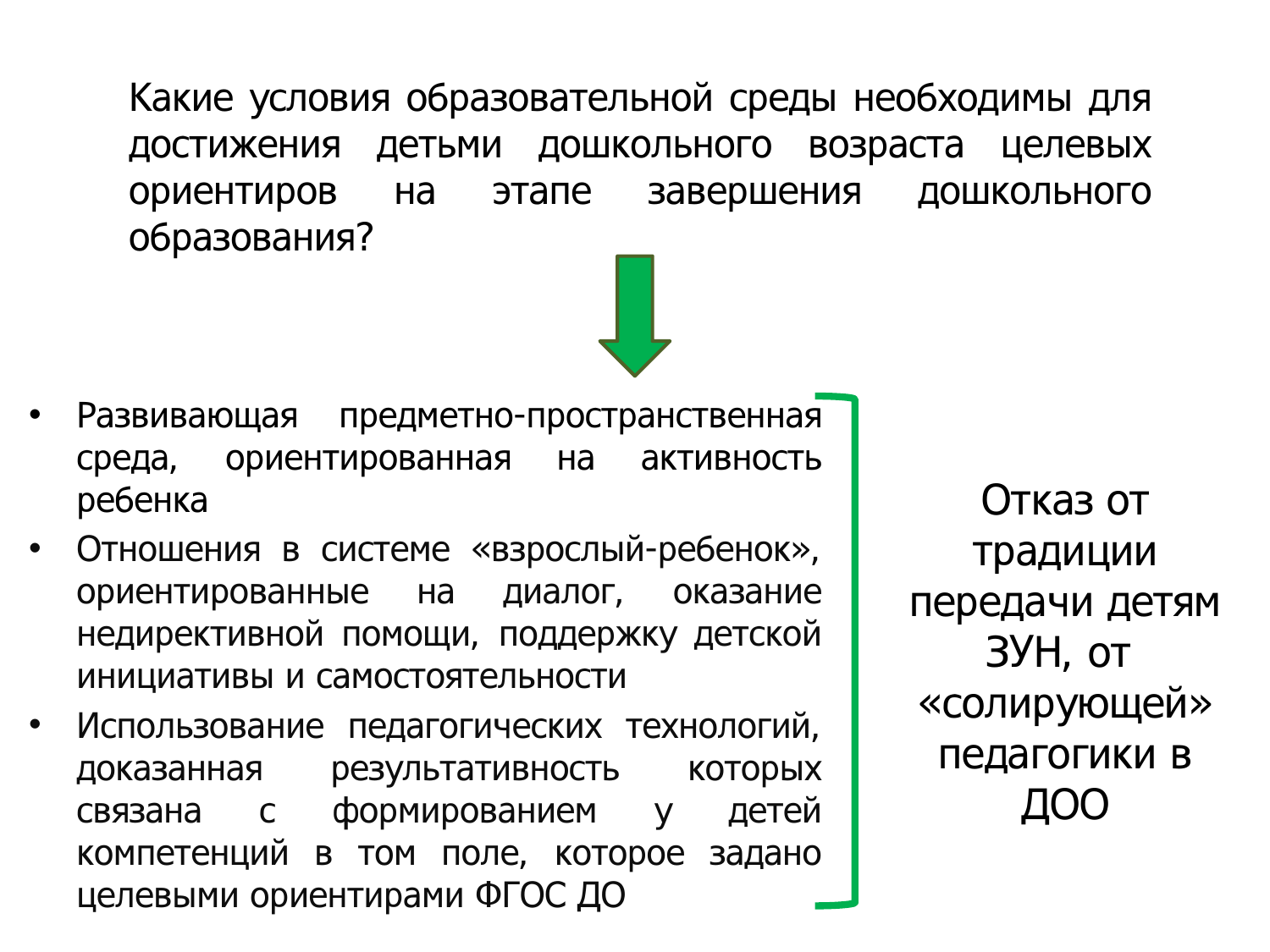

Какие условия образовательной среды необходимы для достижения детьми дошкольного возраста целевых ориентиров на этапе завершения дошкольного образования?

Развивающая предметно-пространственная среда, ориентированная на активность ребенка
Отношения в системе «взрослый-ребенок», ориентированные на диалог, оказание недирективной помощи, поддержку детской инициативы и самостоятельности
Использование педагогических технологий, доказанная результативность которых связана с формированием у детей компетенций в том поле, которое задано целевыми ориентирами ФГОС ДО

Отказ от традиции передачи детям ЗУН, от  «солирующей» педагогики в ДОО